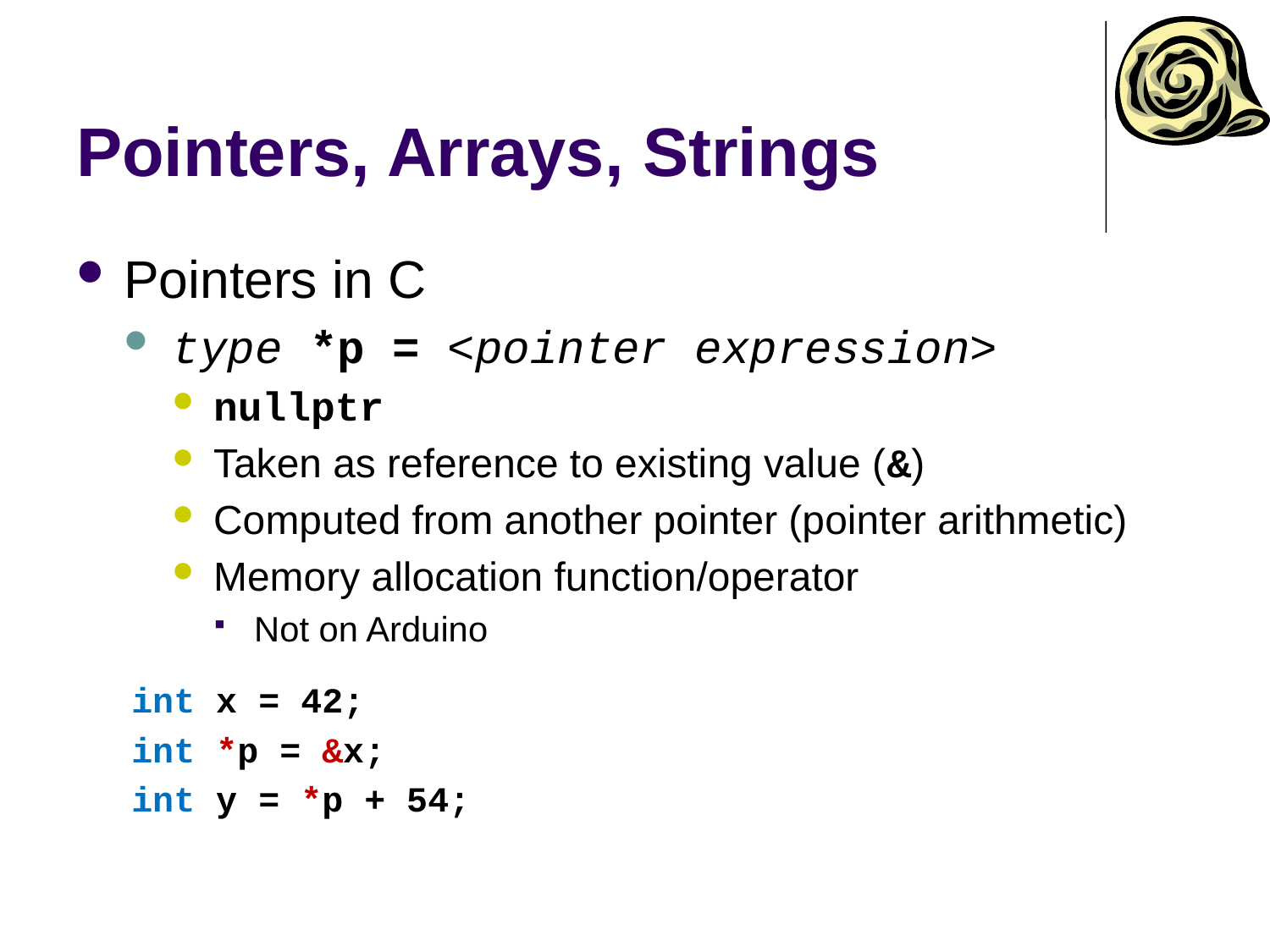

# Pointers, Arrays, Strings
Pointers in C
type *p = <pointer expression>
nullptr
Taken as reference to existing value (&)
Computed from another pointer (pointer arithmetic)
Memory allocation function/operator
Not on Arduino

int x = 42;
int *p = &x;
int y = *p + 54;